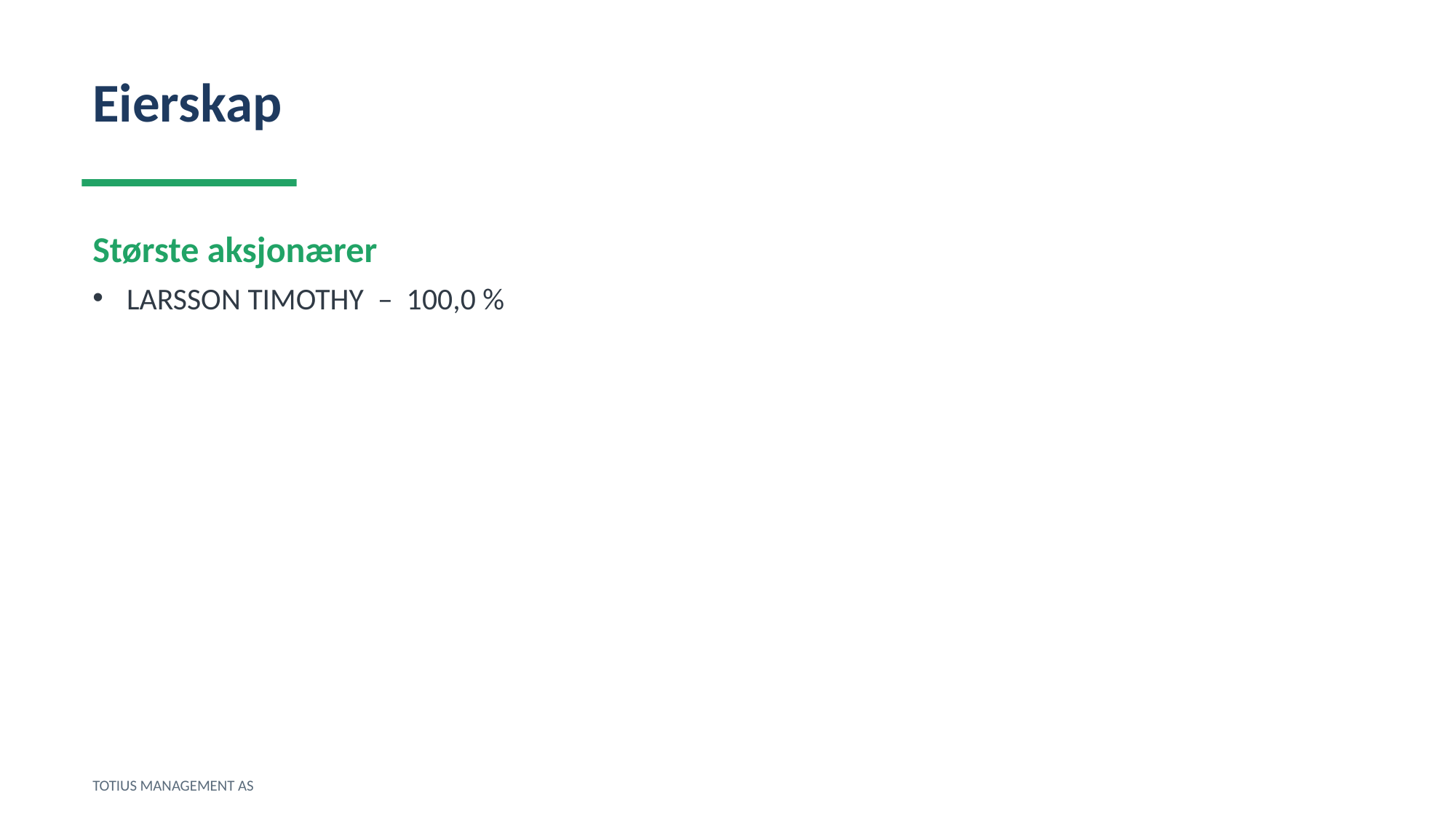

Eierskap

Største aksjonærer
LARSSON TIMOTHY  –  100,0 %
TOTIUS MANAGEMENT AS